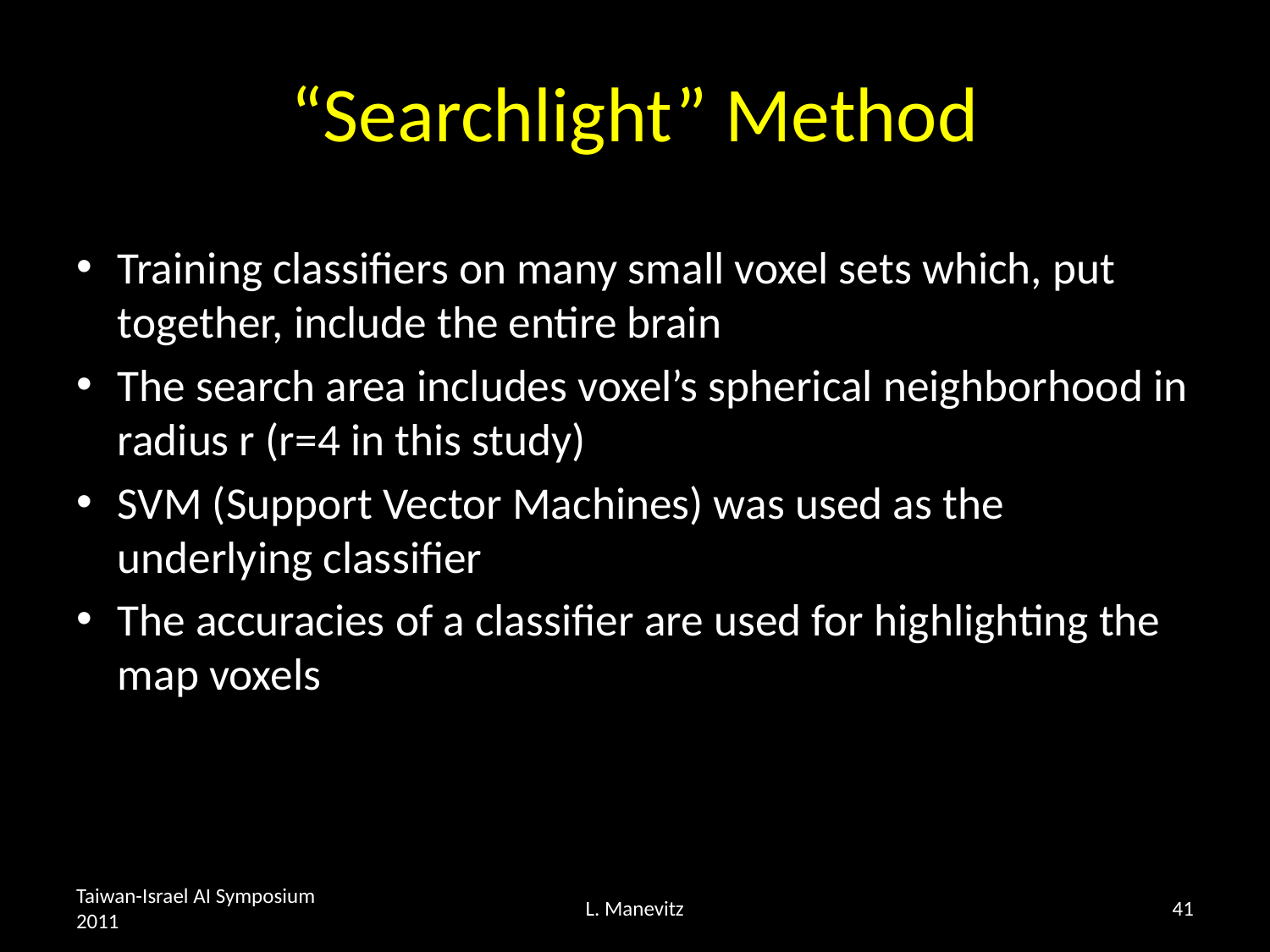

# “Searchlight” Method
Training classifiers on many small voxel sets which, put together, include the entire brain
The search area includes voxel’s spherical neighborhood in radius r (r=4 in this study)
SVM (Support Vector Machines) was used as the underlying classifier
The accuracies of a classifier are used for highlighting the map voxels

Taiwan-Israel AI Symposium 2011
L. Manevitz
41